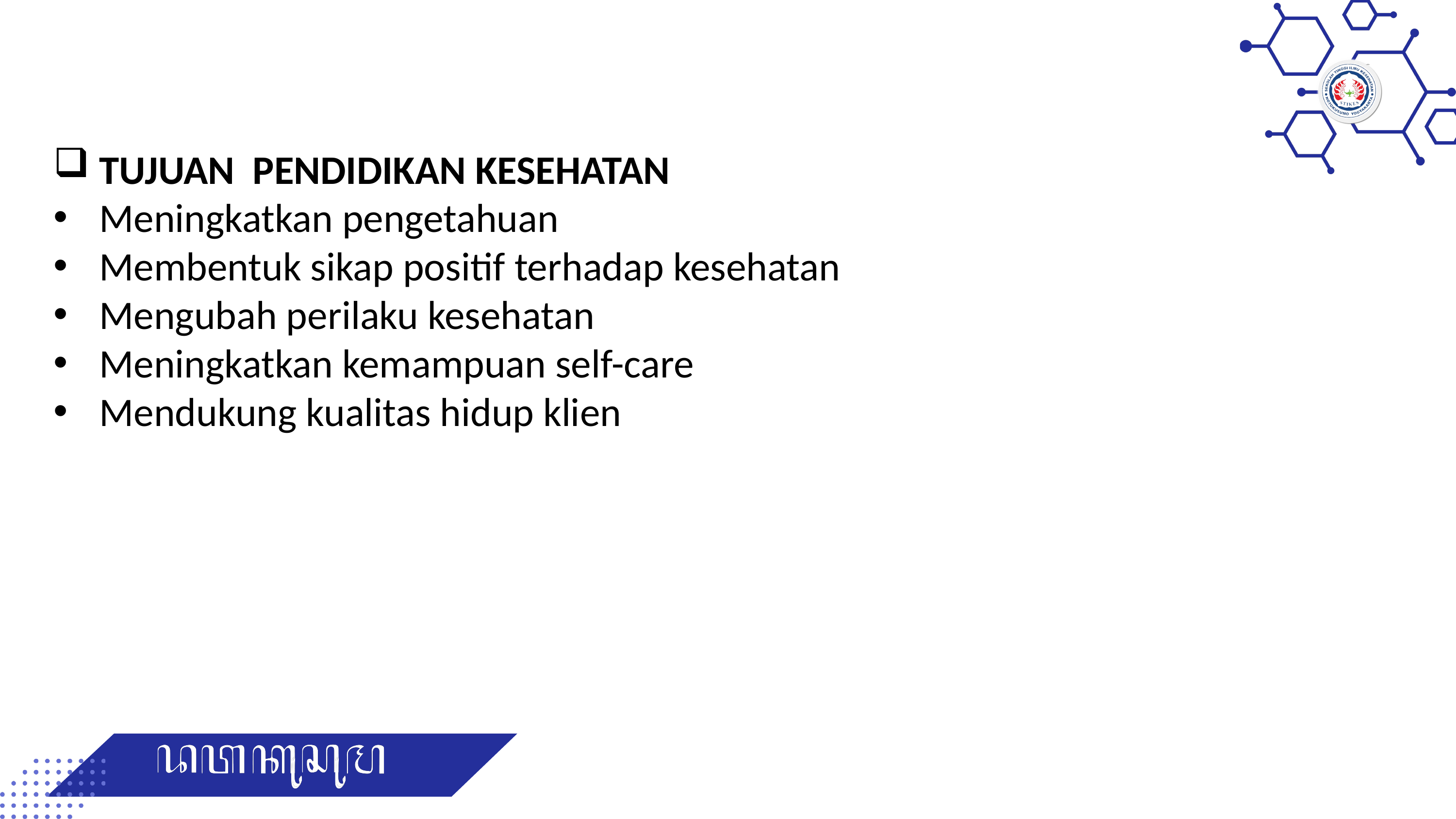

TUJUAN  PENDIDIKAN KESEHATAN
Meningkatkan pengetahuan
Membentuk sikap positif terhadap kesehatan
Mengubah perilaku kesehatan
Meningkatkan kemampuan self-care
Mendukung kualitas hidup klien